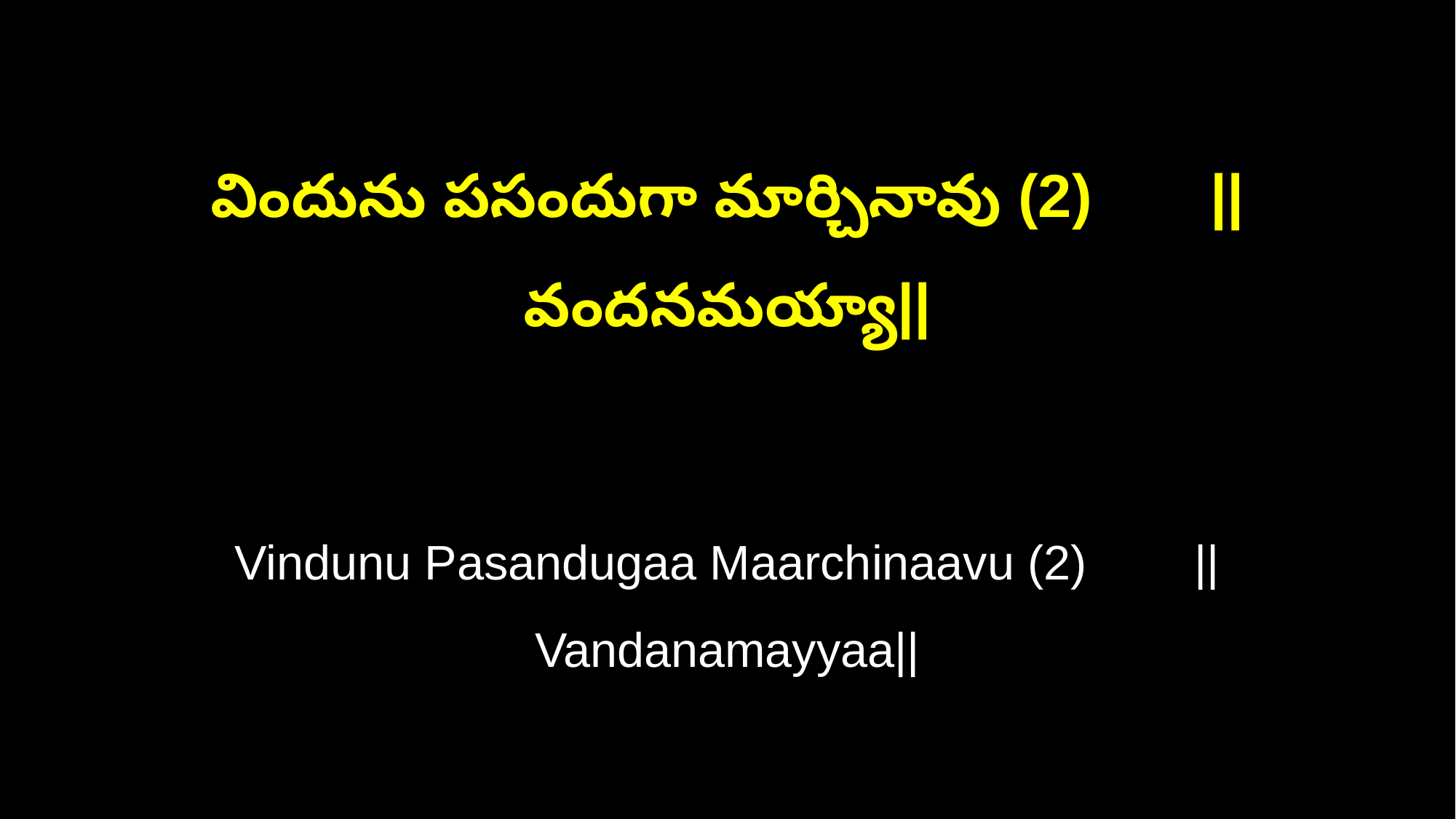

విందును పసందుగా మార్చినావు (2)       ||వందనమయ్యా||
Vindunu Pasandugaa Maarchinaavu (2)        ||Vandanamayyaa||